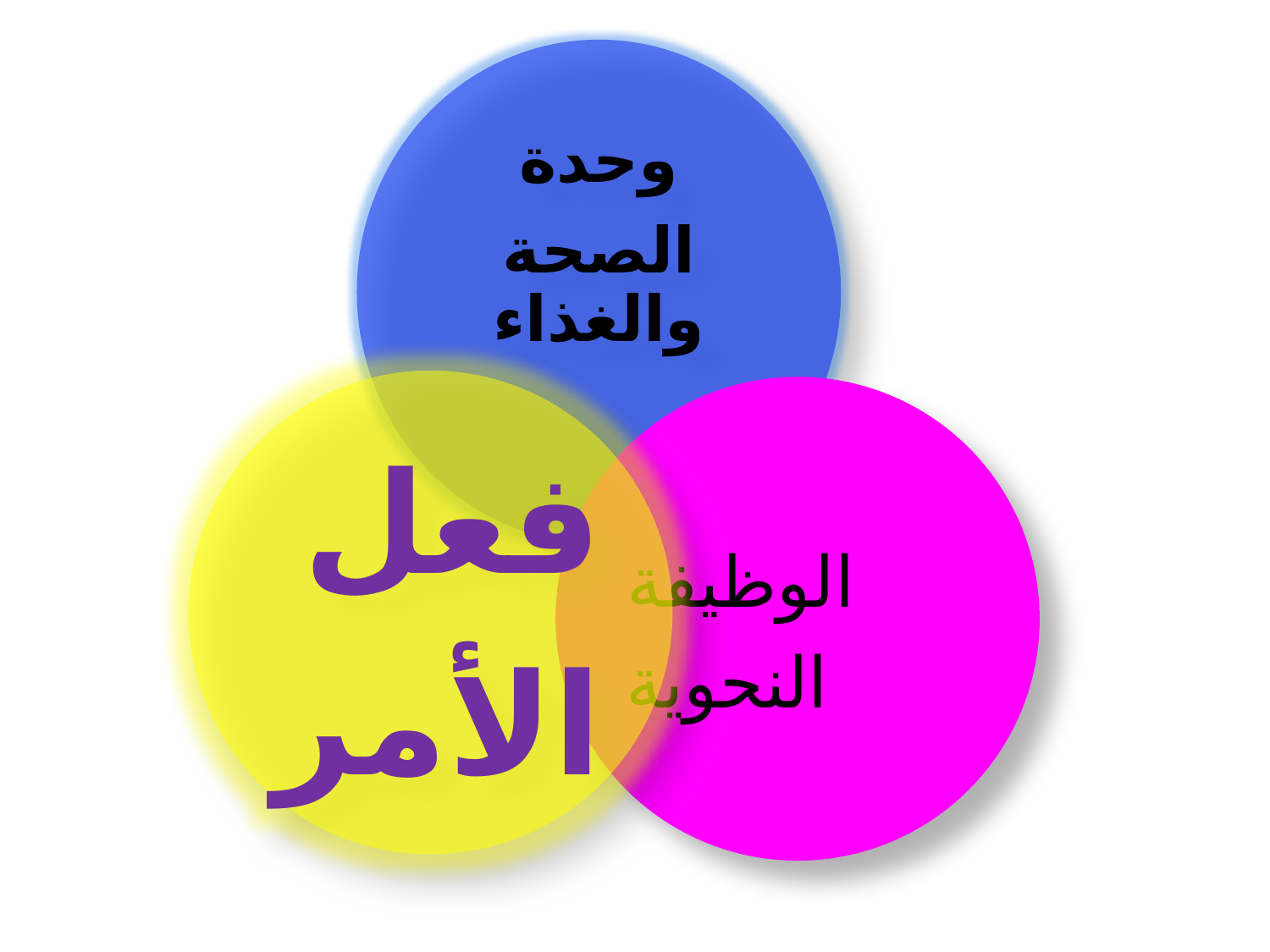

وحدة
الصحة والغذاء
الوظيفة
النحوية
فعل
الأمر